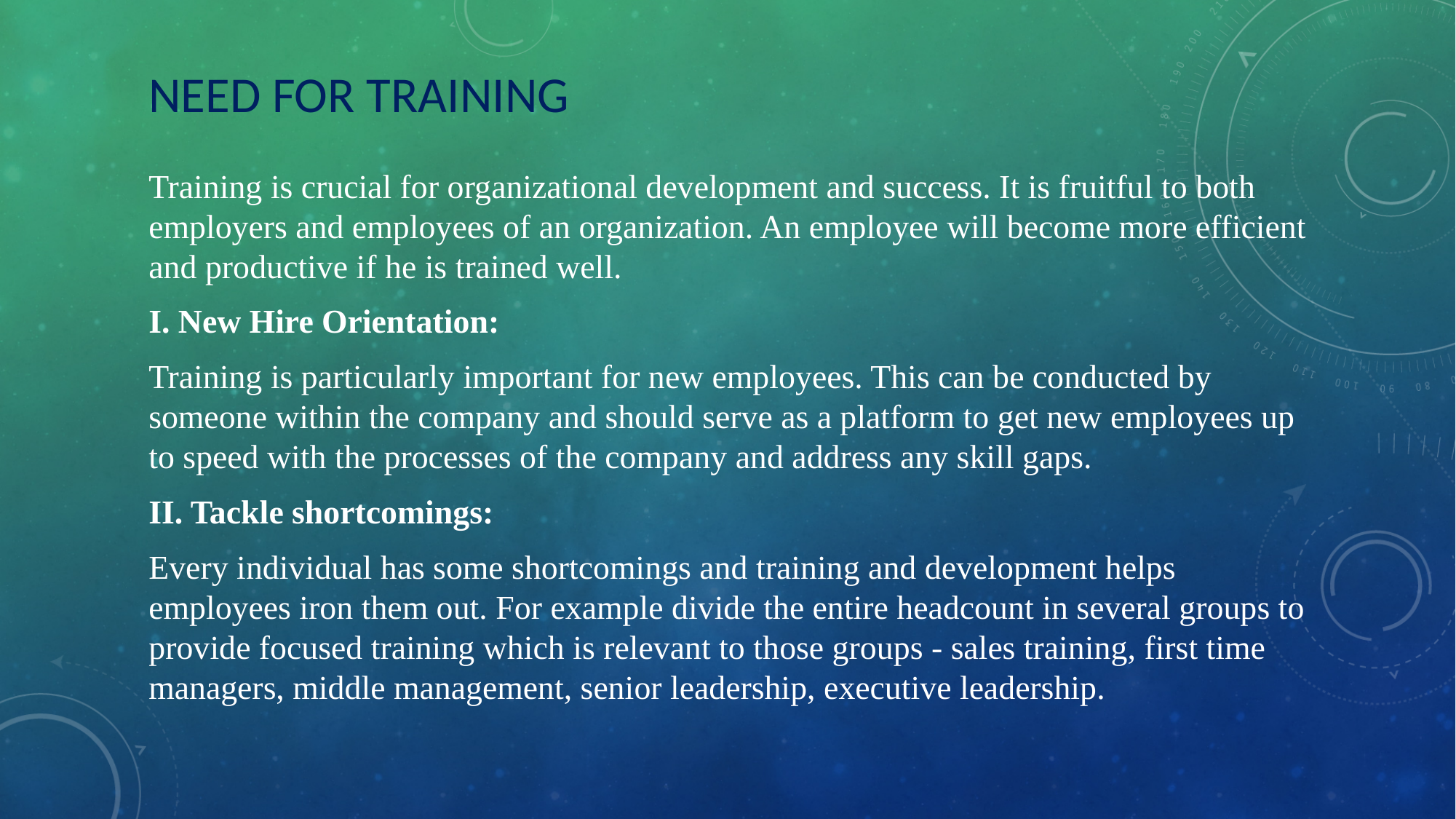

Training is crucial for organizational development and success. It is fruitful to both employers and employees of an organization. An employee will become more efficient and productive if he is trained well.
I. New Hire Orientation:
Training is particularly important for new employees. This can be conducted by someone within the company and should serve as a platform to get new employees up to speed with the processes of the company and address any skill gaps.
II. Tackle shortcomings:
Every individual has some shortcomings and training and development helps employees iron them out. For example divide the entire headcount in several groups to provide focused training which is relevant to those groups - sales training, first time managers, middle management, senior leadership, executive leadership.

# NEED FOR TRAINING